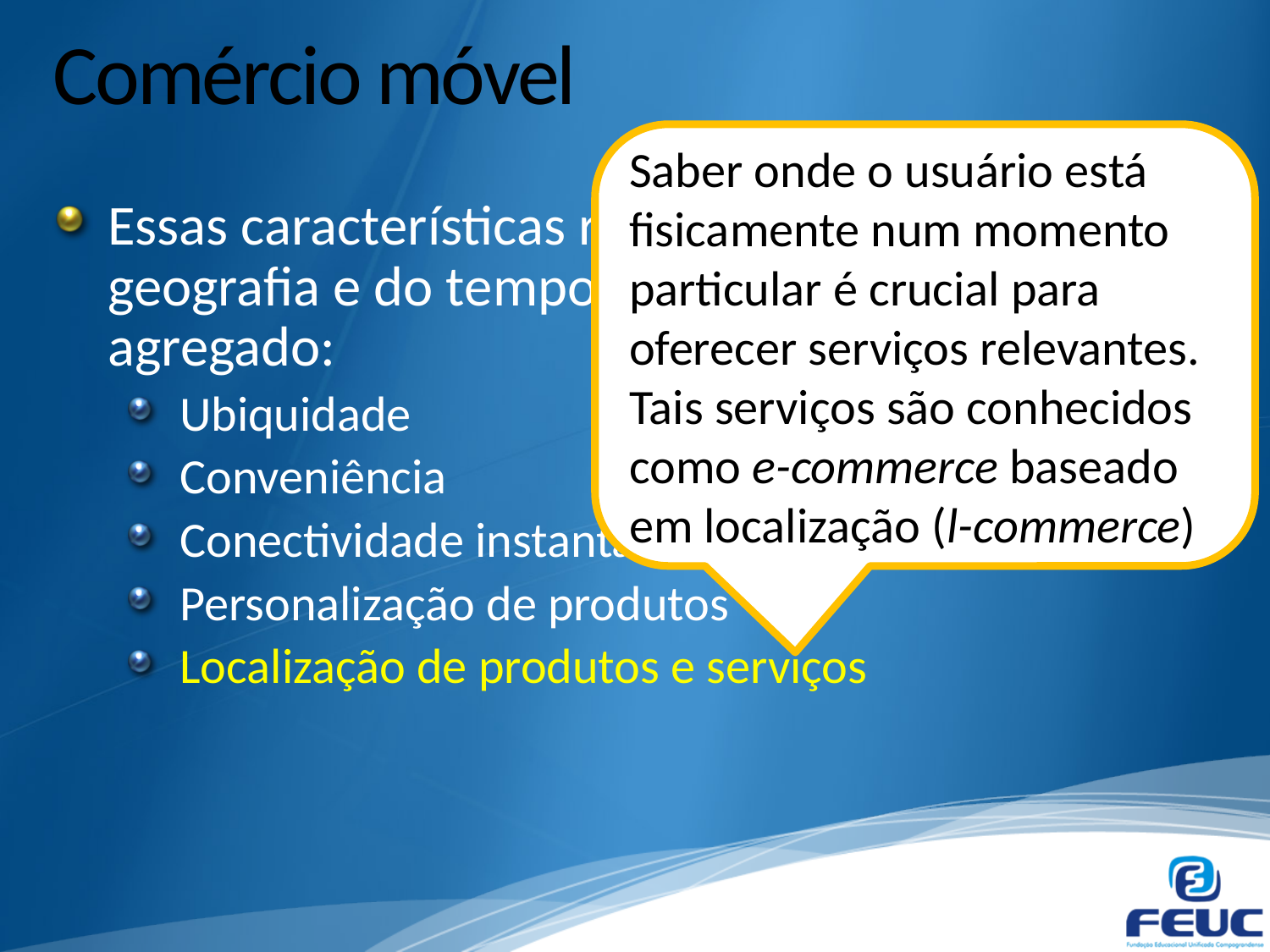

# Comércio móvel
Saber onde o usuário está fisicamente num momento particular é crucial para oferecer serviços relevantes. Tais serviços são conhecidos como e-commerce baseado em localização (l-commerce)
Essas características rompem as barreiras da geografia e do tempo, criando atributos de valor agregado:
Ubiquidade
Conveniência
Conectividade instantânea
Personalização de produtos
Localização de produtos e serviços